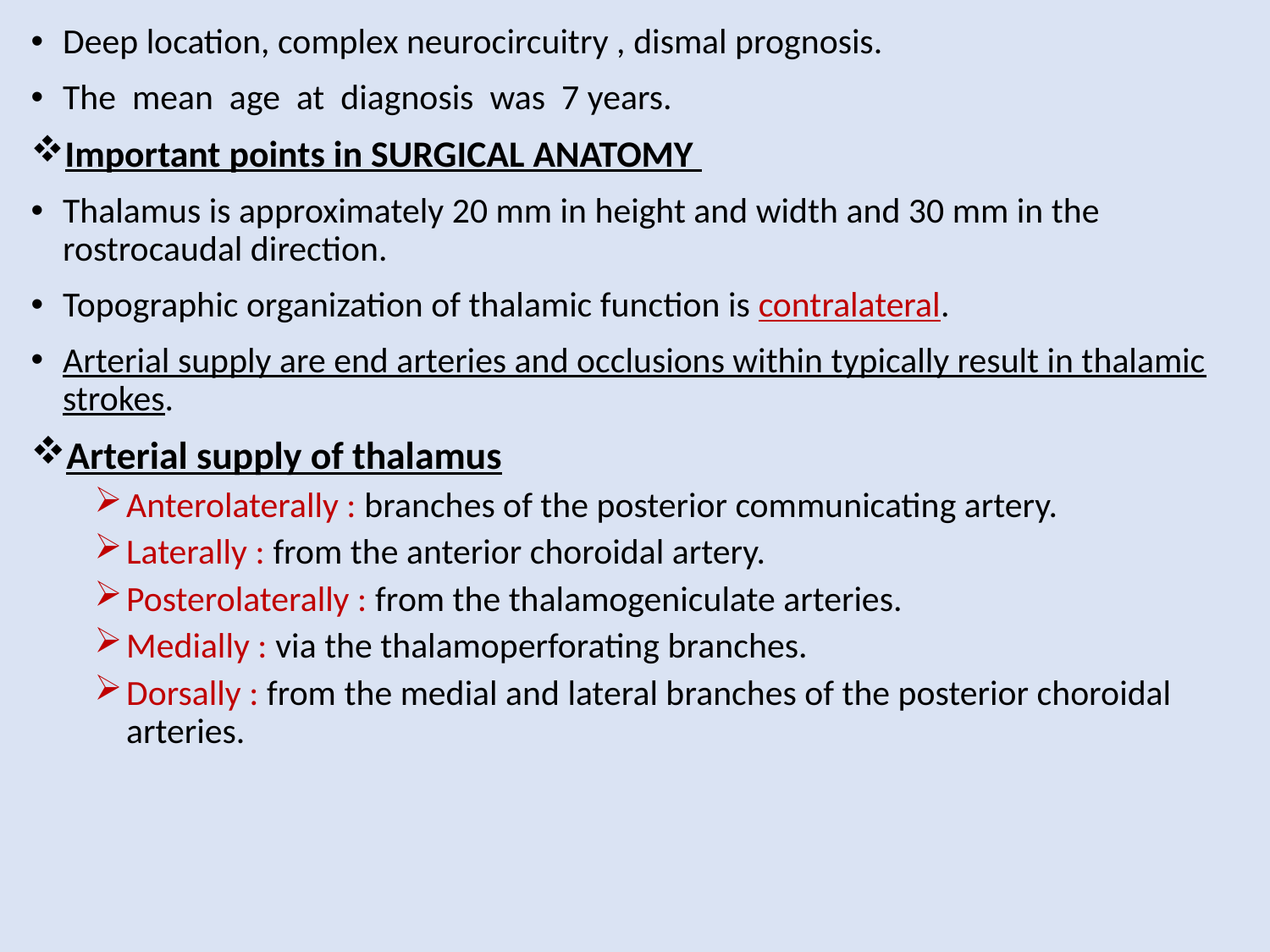

Deep location, complex neurocircuitry , dismal prognosis.
The  mean  age  at  diagnosis  was  7 years.
Important points in SURGICAL ANATOMY
Thalamus is approximately 20 mm in height and width and 30 mm in the rostrocaudal direction.
Topographic organization of thalamic function is contralateral.
Arterial supply are end arteries and occlusions within typically result in thalamic strokes.
Arterial supply of thalamus
Anterolaterally : branches of the posterior communicating artery.
Laterally : from the anterior choroidal artery.
Posterolaterally : from the thalamogeniculate arteries.
Medially : via the thalamoperforating branches.
Dorsally : from the medial and lateral branches of the posterior choroidal arteries.